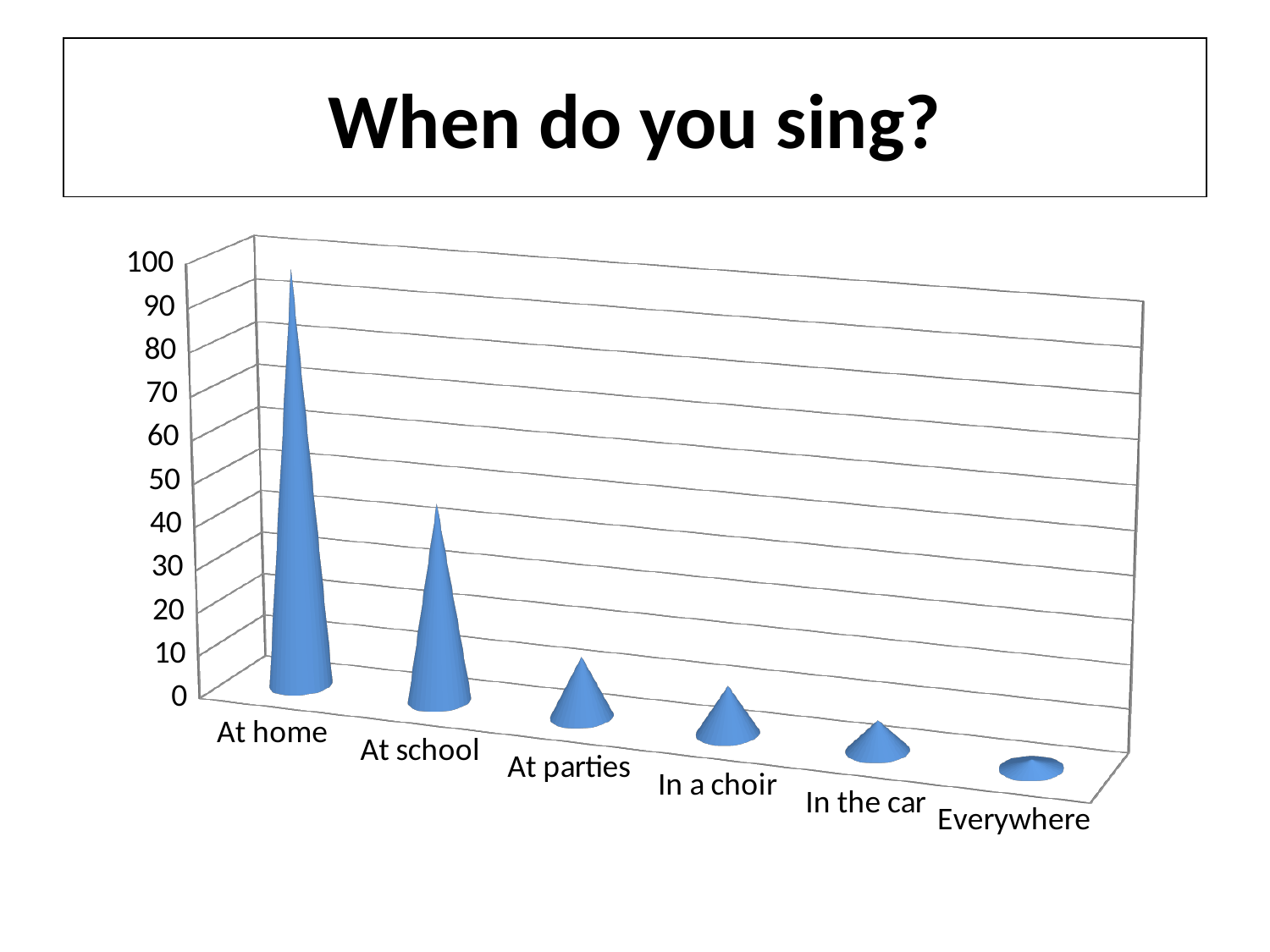

# When do you sing?

[unsupported chart]